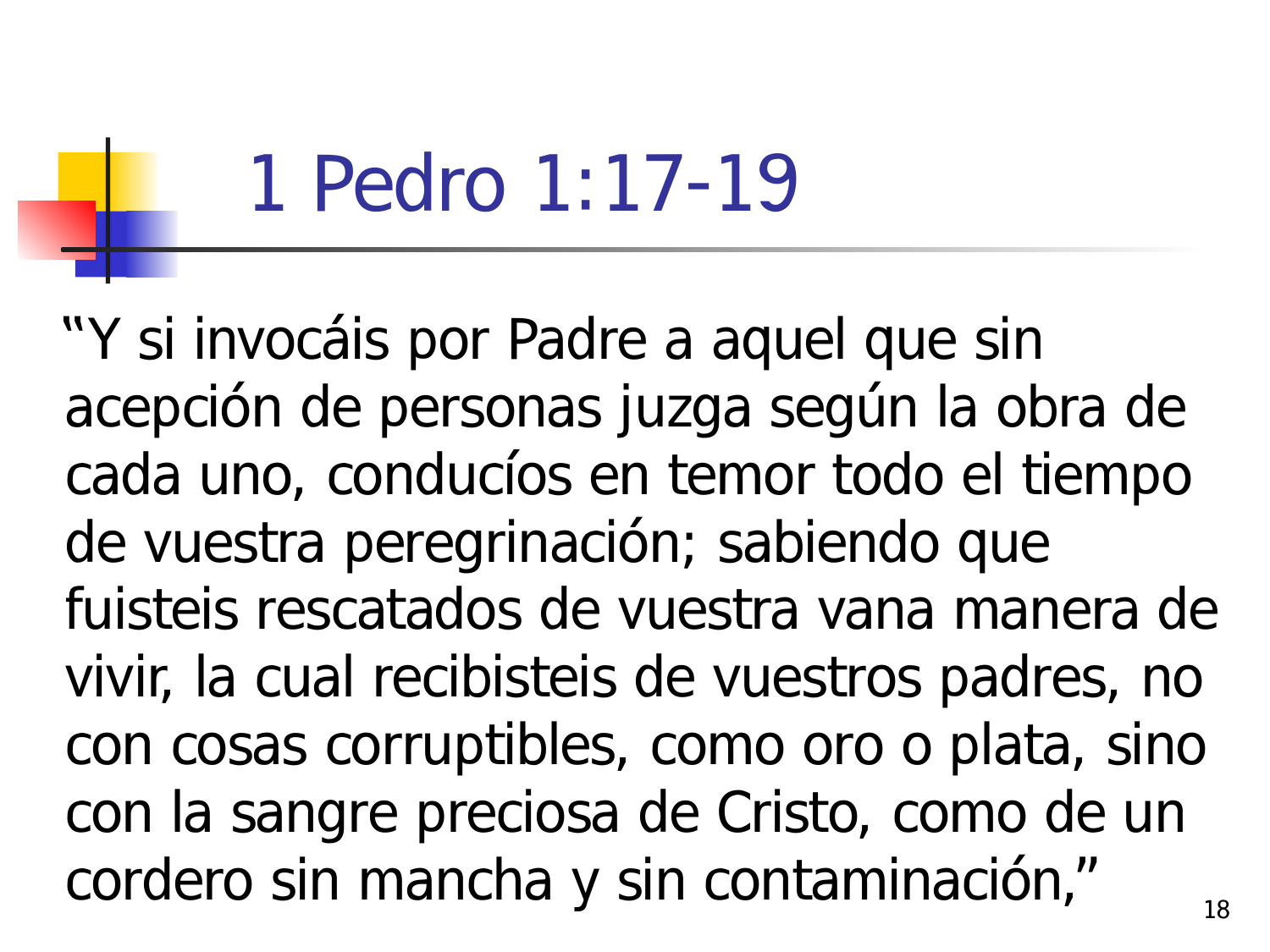

# 1 Pedro 1:17-19
“Y si invocáis por Padre a aquel que sin acepción de personas juzga según la obra de cada uno, conducíos en temor todo el tiempo de vuestra peregrinación; sabiendo que fuisteis rescatados de vuestra vana manera de vivir, la cual recibisteis de vuestros padres, no con cosas corruptibles, como oro o plata, sino con la sangre preciosa de Cristo, como de un cordero sin mancha y sin contaminación,”
18